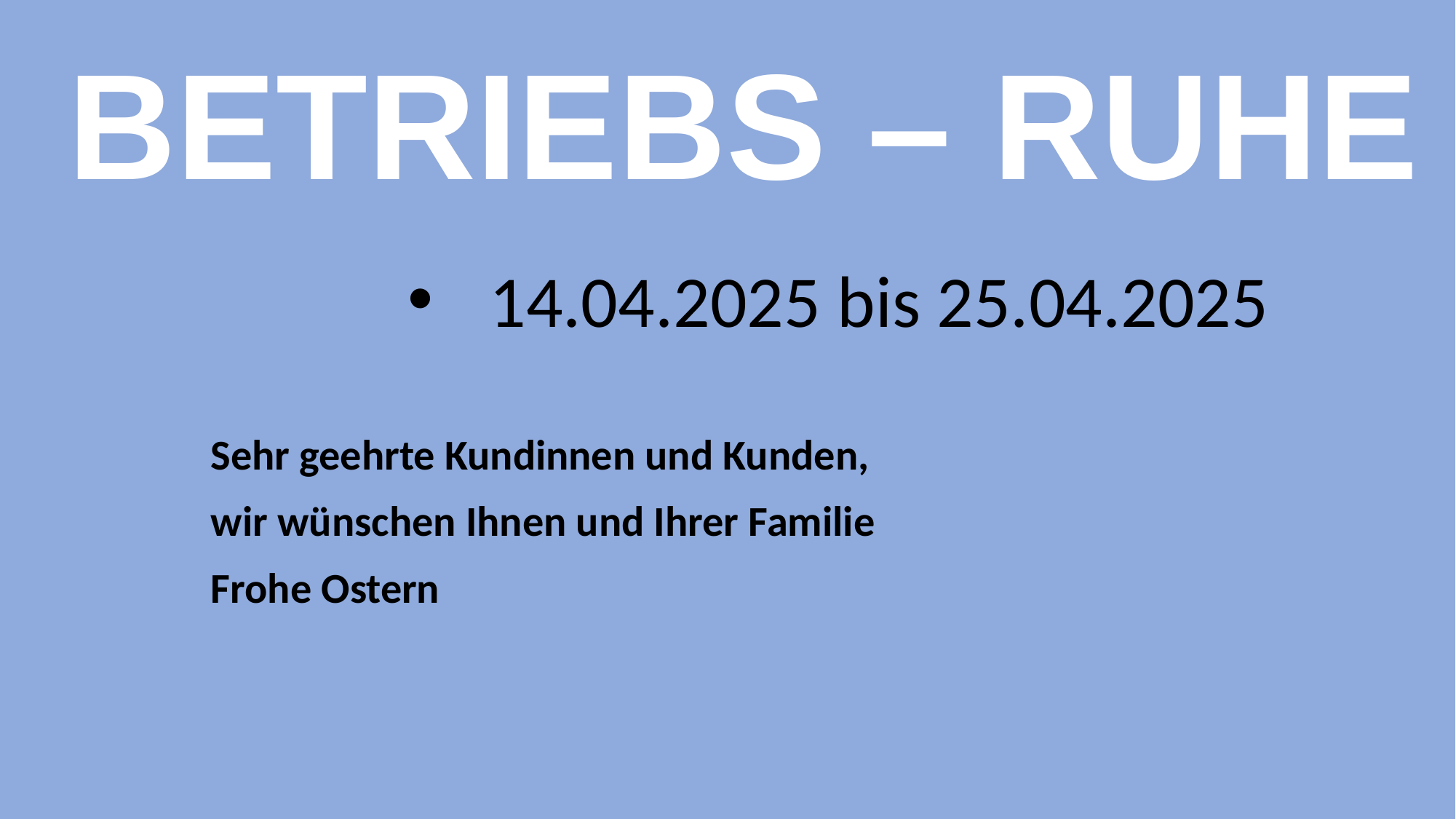

BETRIEBS – RUHE
14.04.2025 bis 25.04.2025
Sehr geehrte Kundinnen und Kunden,
wir wünschen Ihnen und Ihrer Familie
Frohe Ostern